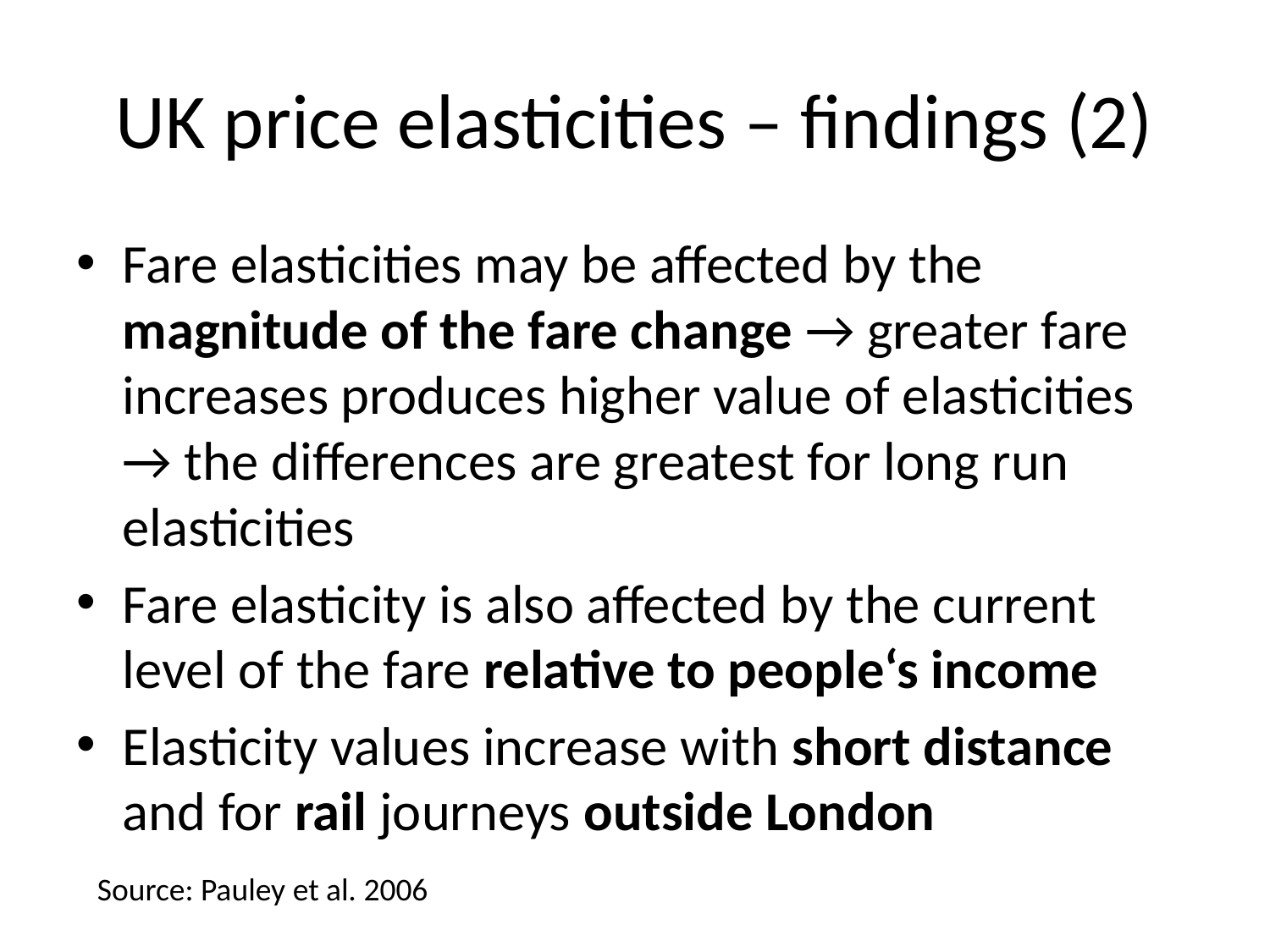

# UK price elasticities – findings (2)
Fare elasticities may be affected by the magnitude of the fare change → greater fare increases produces higher value of elasticities → the differences are greatest for long run elasticities
Fare elasticity is also affected by the current level of the fare relative to people‘s income
Elasticity values increase with short distance and for rail journeys outside London
Source: Pauley et al. 2006